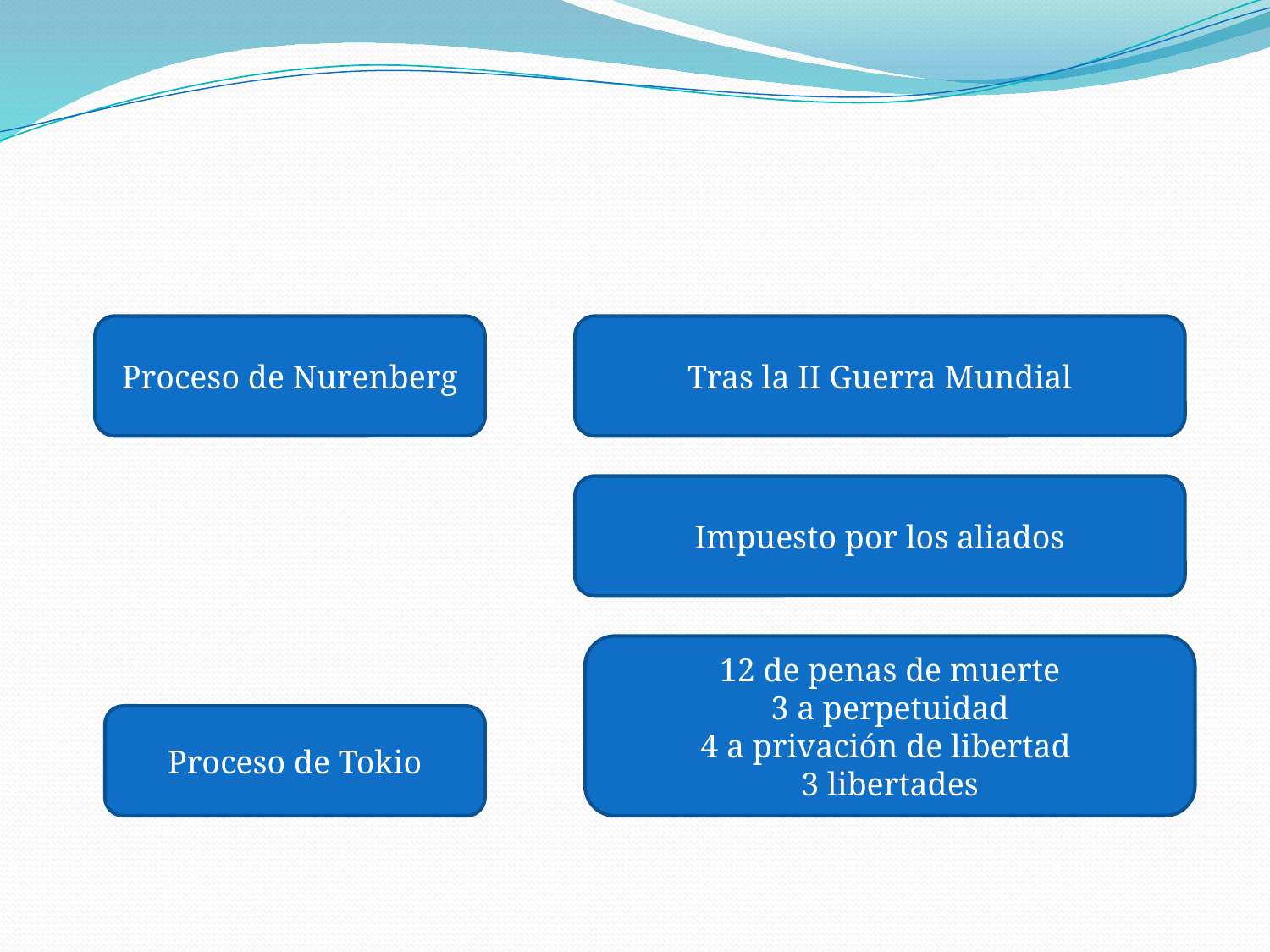

#
Proceso de Nurenberg
Tras la II Guerra Mundial
Impuesto por los aliados
12 de penas de muerte
3 a perpetuidad
4 a privación de libertad
3 libertades
Proceso de Tokio